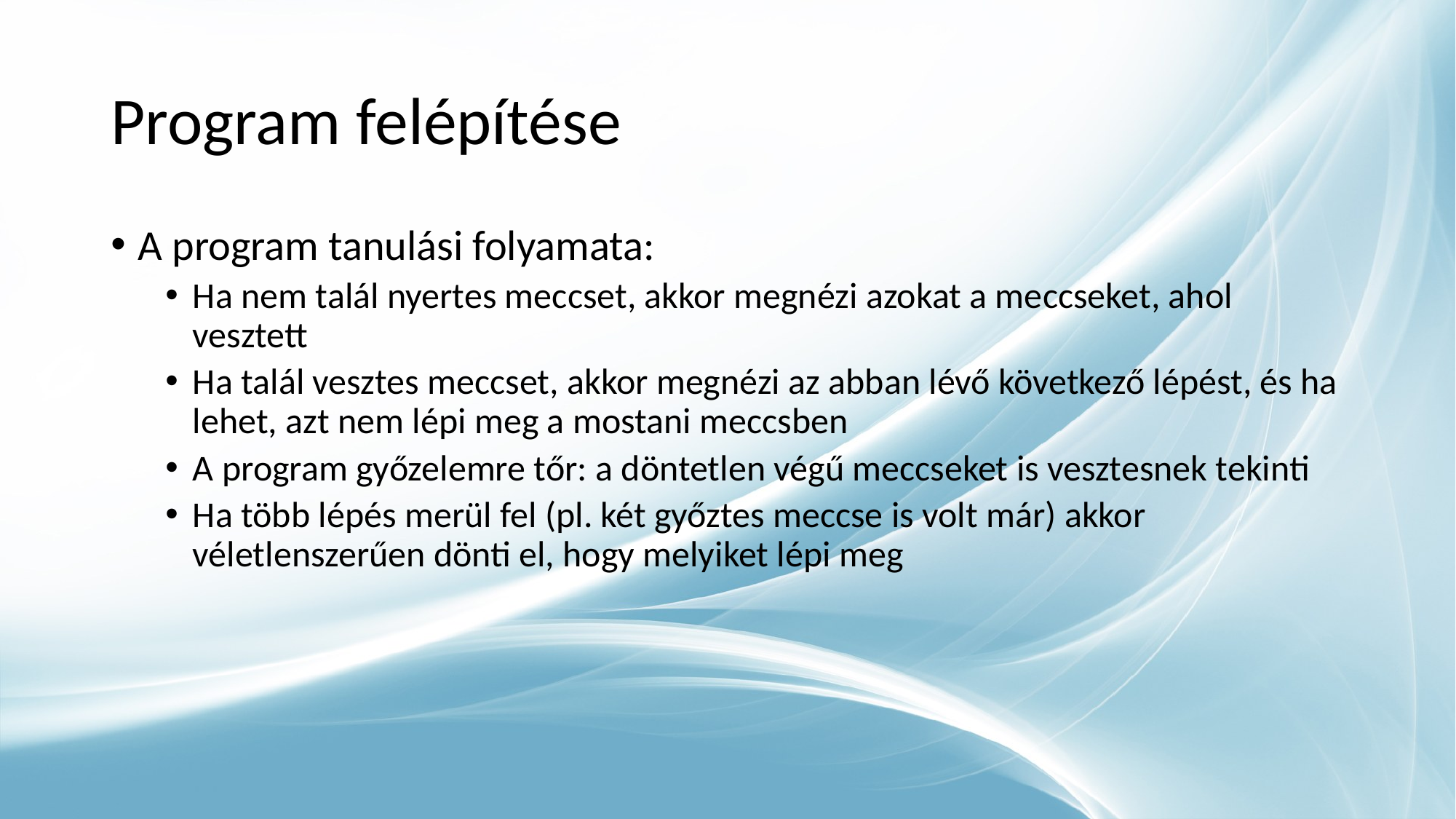

# Program felépítése
A program tanulási folyamata:
Ha nem talál nyertes meccset, akkor megnézi azokat a meccseket, ahol vesztett
Ha talál vesztes meccset, akkor megnézi az abban lévő következő lépést, és ha lehet, azt nem lépi meg a mostani meccsben
A program győzelemre tőr: a döntetlen végű meccseket is vesztesnek tekinti
Ha több lépés merül fel (pl. két győztes meccse is volt már) akkor véletlenszerűen dönti el, hogy melyiket lépi meg